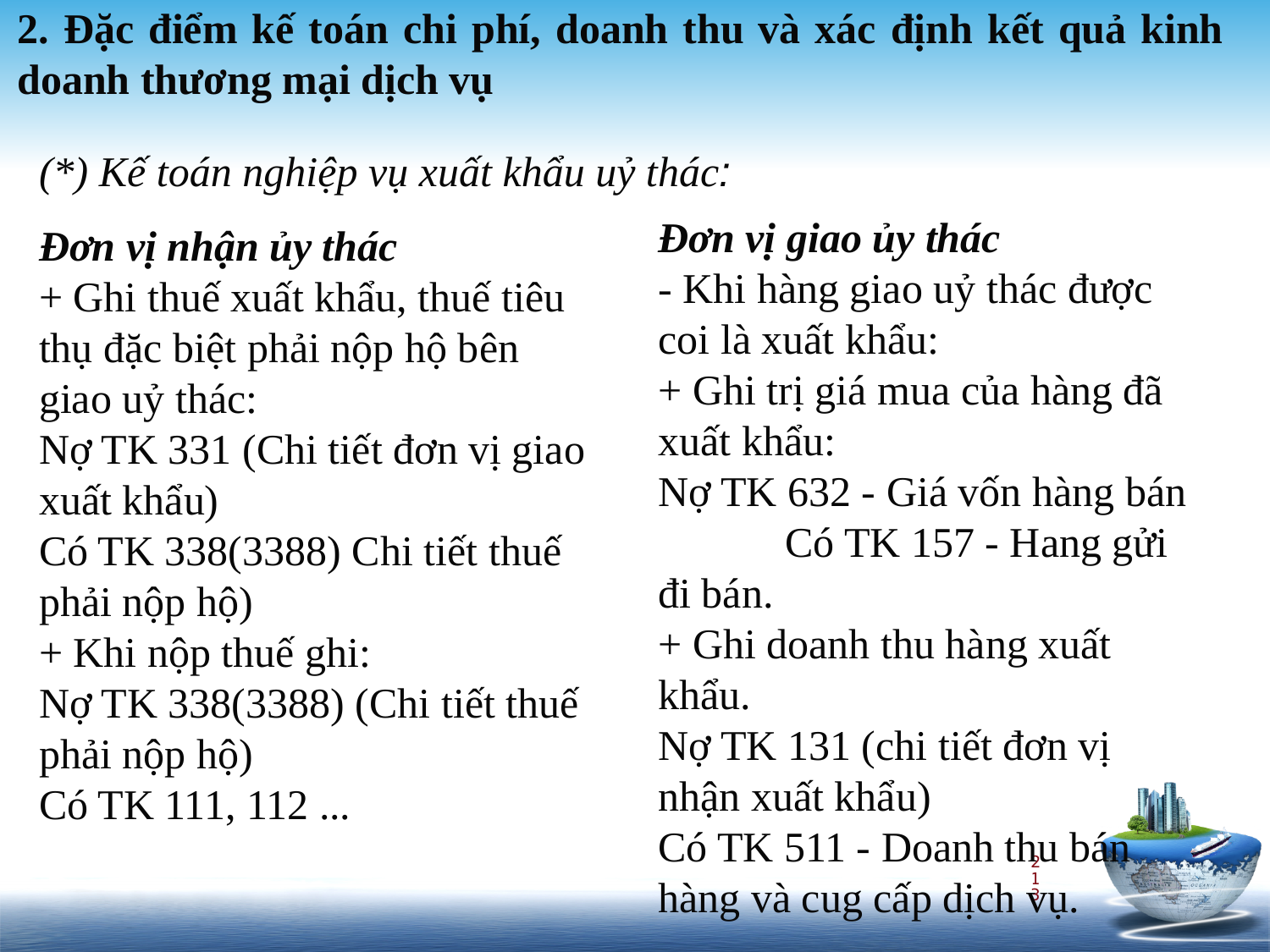

2. Đặc điểm kế toán chi phí, doanh thu và xác định kết quả kinh doanh thương mại dịch vụ

(*) Kế toán nghiệp vụ xuất khẩu uỷ thác:
Đơn vị giao ủy thác
- Khi hàng giao uỷ thác được coi là xuất khẩu:
+ Ghi trị giá mua của hàng đã xuất khẩu:
Nợ TK 632 - Giá vốn hàng bán
       	Có TK 157 - Hang gửi đi bán.
+ Ghi doanh thu hàng xuất khẩu.
Nợ TK 131 (chi tiết đơn vị nhận xuất khẩu)
Có TK 511 - Doanh thu bán hàng và cug cấp dịch vụ.
Đơn vị nhận ủy thác
+ Ghi thuế xuất khẩu, thuế tiêu thụ đặc biệt phải nộp hộ bên giao uỷ thác:
Nợ TK 331 (Chi tiết đơn vị giao xuất khẩu)
Có TK 338(3388) Chi tiết thuế phải nộp hộ)
+ Khi nộp thuế ghi:
Nợ TK 338(3388) (Chi tiết thuế phải nộp hộ)
Có TK 111, 112 ...
213